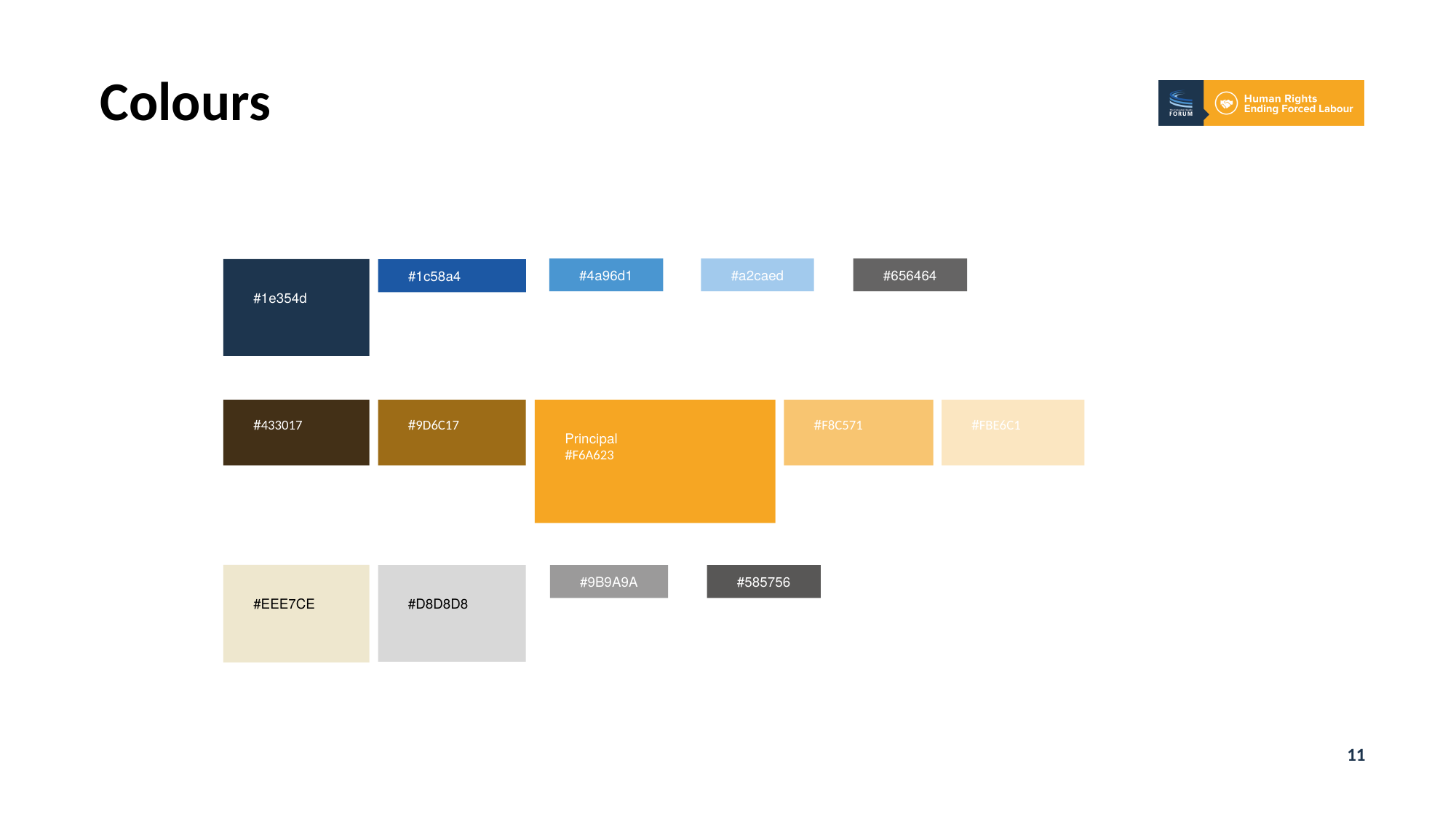

Colours
#4a96d1
#a2caed
#656464
#1e354d
#1c58a4
#433017

#9D6C17

Principal
#F6A623
#F8C571

#FBE6C1

#EEE7CE
#D8D8D8
#9B9A9A
#585756